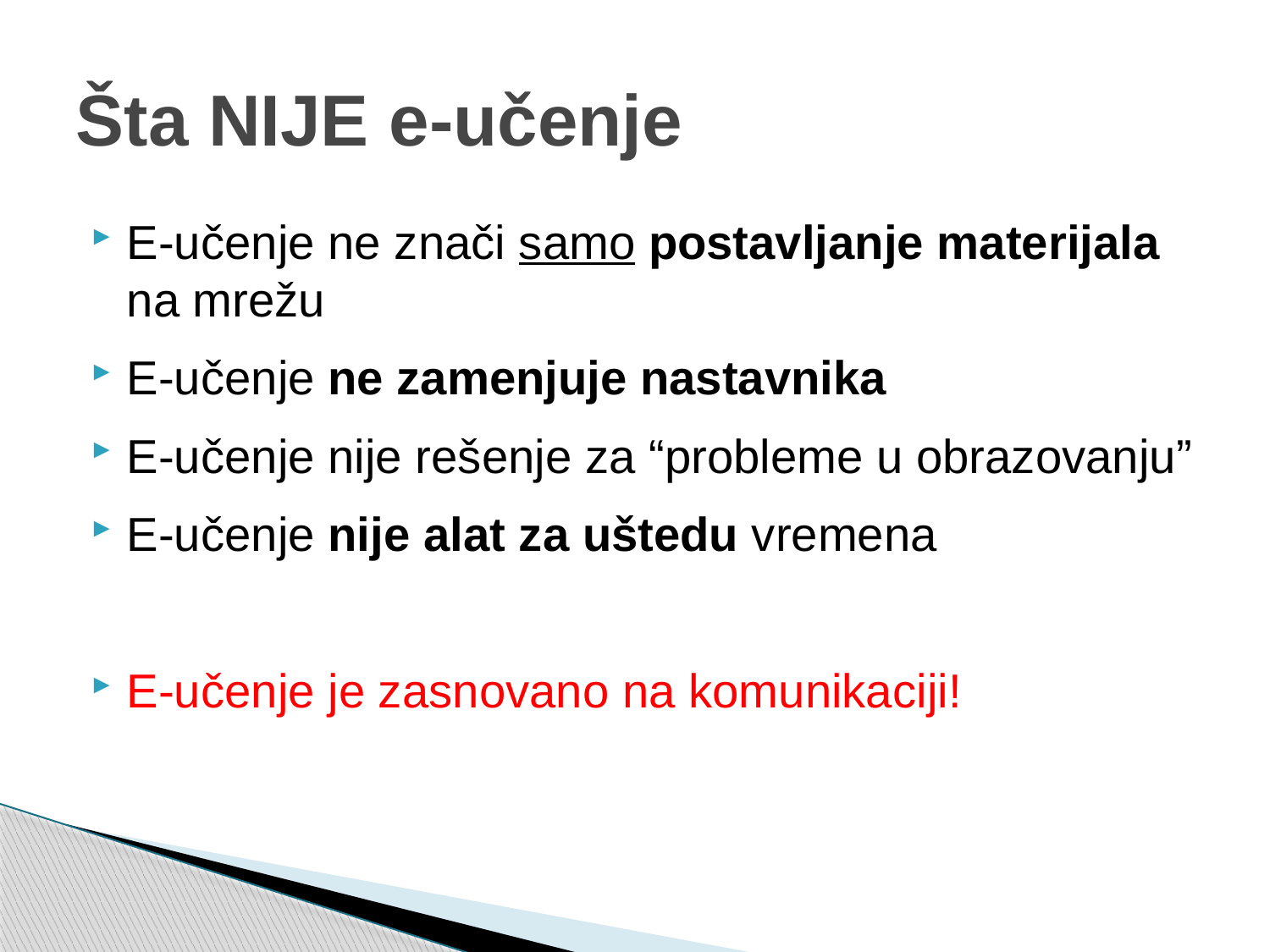

# Šta NIJE e-učenje
E-učenje ne znači samo postavljanje materijala na mrežu
E-učenje ne zamenjuje nastavnika
E-učenje nije rešenje za “probleme u obrazovanju”
E-učenje nije alat za uštedu vremena

E-učenje je zasnovano na komunikaciji!